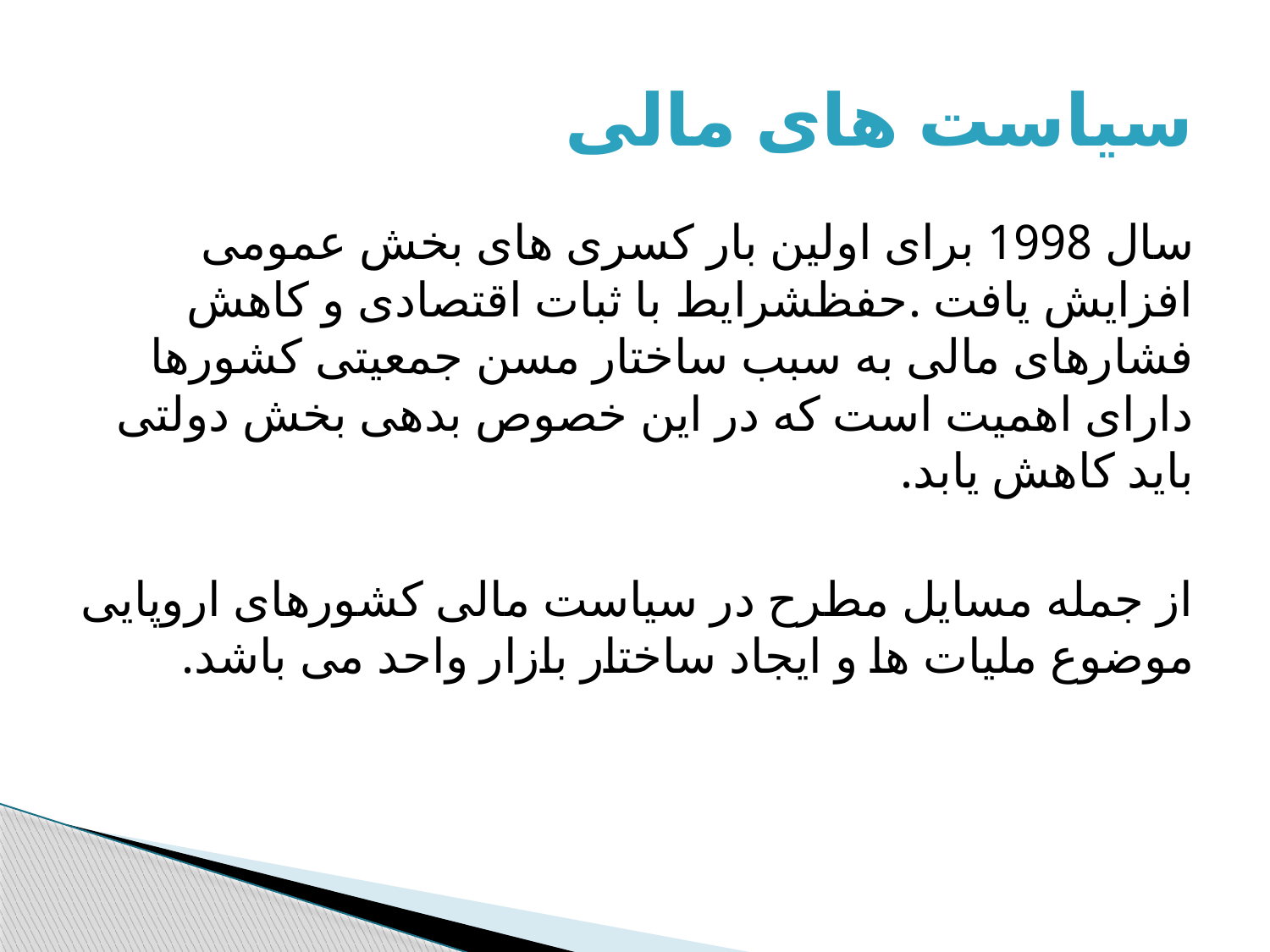

# سیاست های مالی
سال 1998 برای اولین بار کسری های بخش عمومی افزایش یافت .حفظشرایط با ثبات اقتصادی و کاهش فشارهای مالی به سبب ساختار مسن جمعیتی کشورها دارای اهمیت است که در این خصوص بدهی بخش دولتی باید کاهش یابد.

از جمله مسایل مطرح در سیاست مالی کشورهای اروپایی موضوع ملیات ها و ایجاد ساختار بازار واحد می باشد.